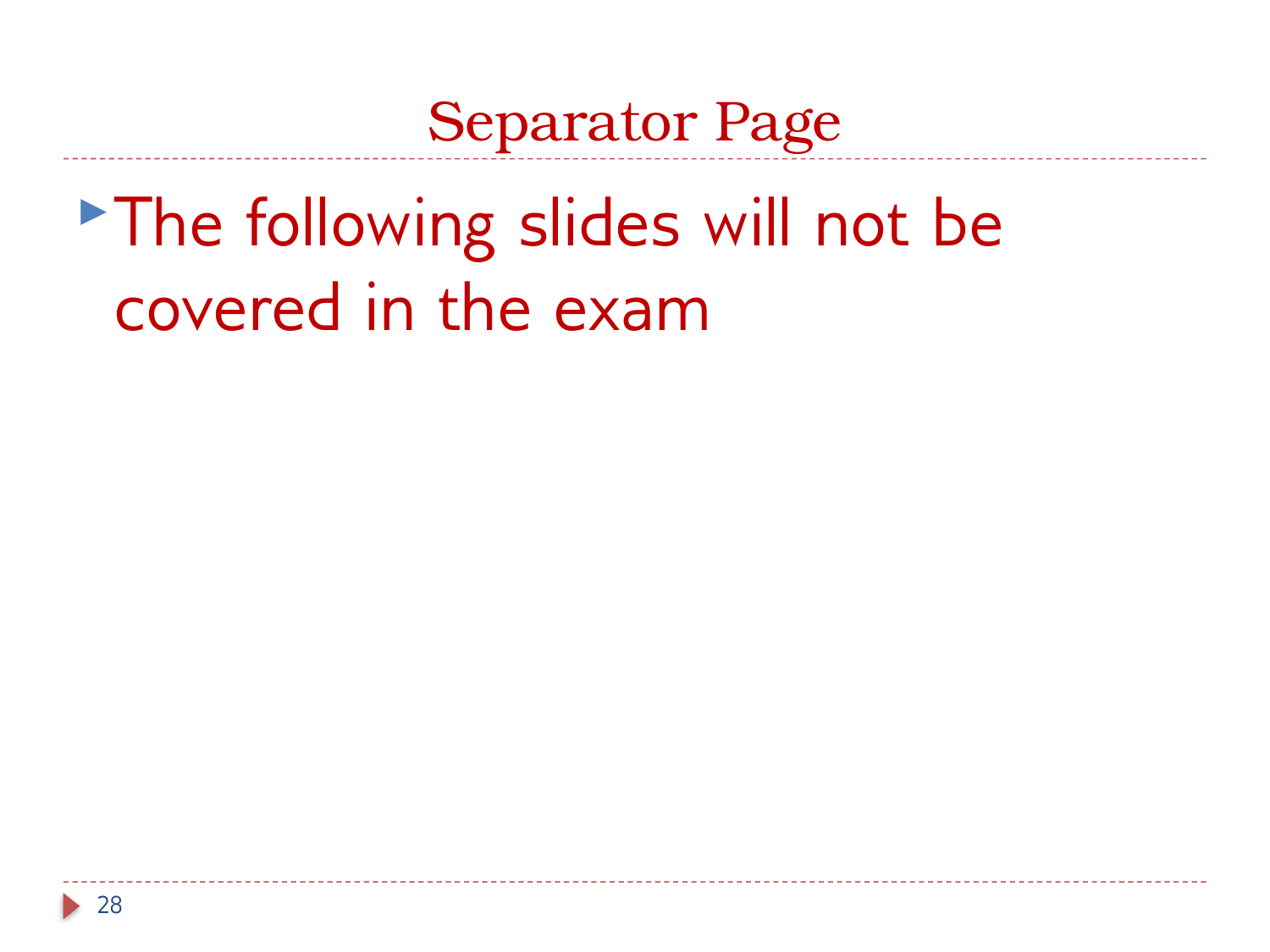

# Separator Page
The following slides will not be covered in the exam
28